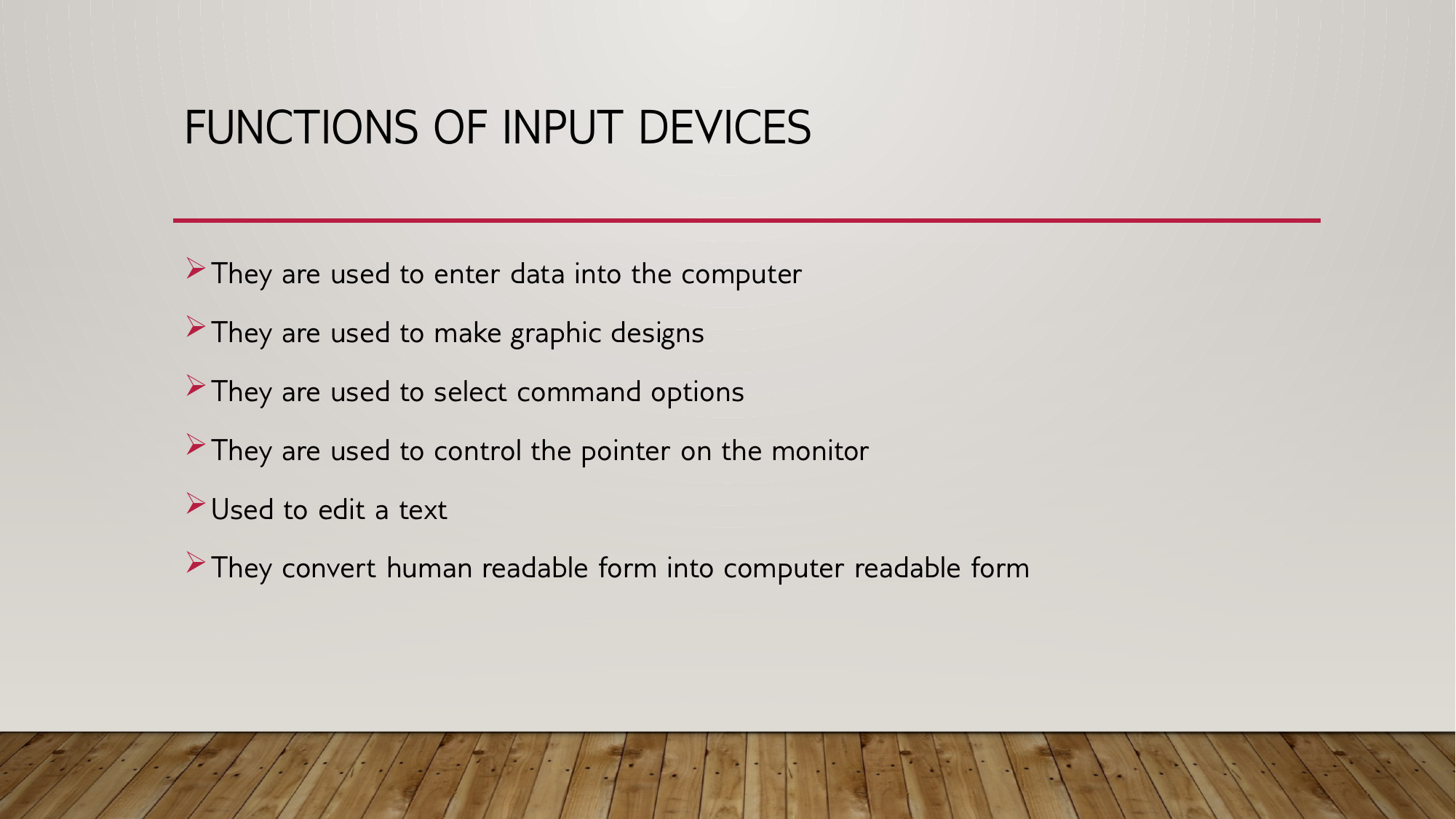

# FUNCTIONS OF INPUT DEVICES
They are used to enter data into the computer
They are used to make graphic designs
They are used to select command options
They are used to control the pointer on the monitor
Used to edit a text
They convert human readable form into computer readable form